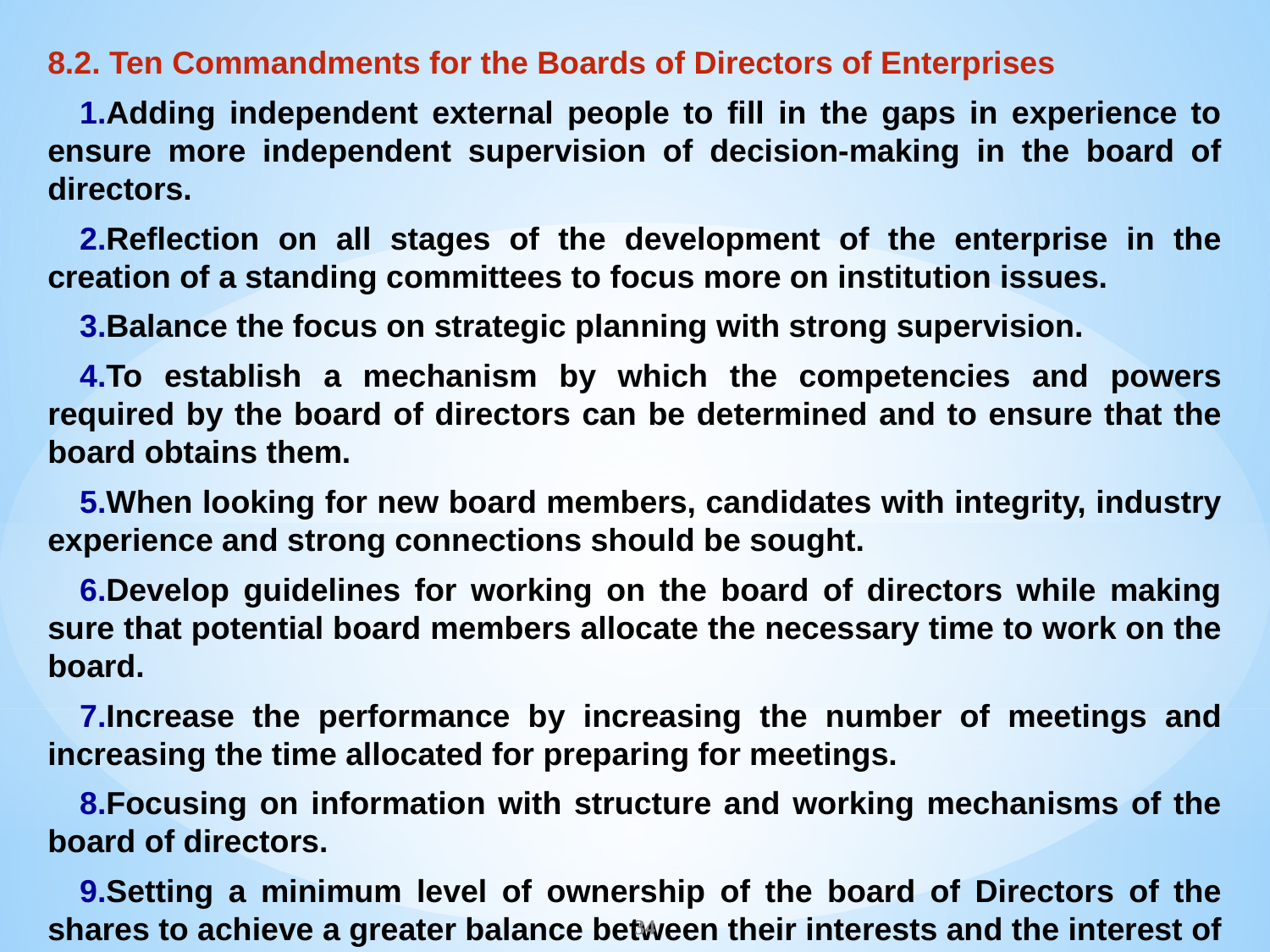

8.2. Ten Commandments for the Boards of Directors of Enterprises
Adding independent external people to fill in the gaps in experience to ensure more independent supervision of decision-making in the board of directors.
Reflection on all stages of the development of the enterprise in the creation of a standing committees to focus more on institution issues.
Balance the focus on strategic planning with strong supervision.
To establish a mechanism by which the competencies and powers required by the board of directors can be determined and to ensure that the board obtains them.
When looking for new board members, candidates with integrity, industry experience and strong connections should be sought.
Develop guidelines for working on the board of directors while making sure that potential board members allocate the necessary time to work on the board.
Increase the performance by increasing the number of meetings and increasing the time allocated for preparing for meetings.
Focusing on information with structure and working mechanisms of the board of directors.
Setting a minimum level of ownership of the board of Directors of the shares to achieve a greater balance between their interests and the interest of the institution and its owners.
Follow the previous Commandments in proportion to the level of maturity of the company and search for solutions best suited to the stage of life reached by the company.
34